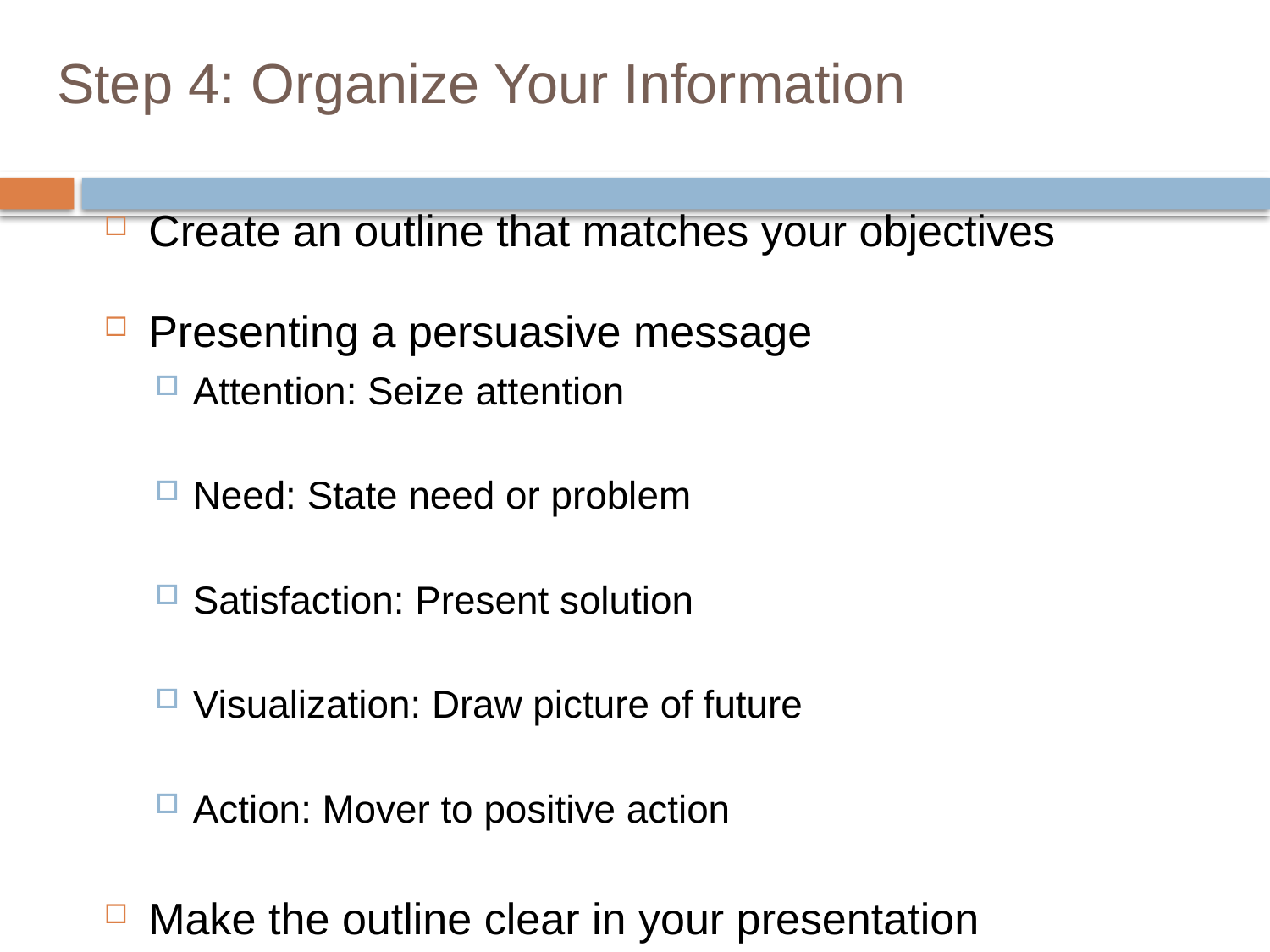

# Step 4: Organize Your Information
Create an outline that matches your objectives

Presenting a persuasive message
Attention: Seize attention

Need: State need or problem

Satisfaction: Present solution

Visualization: Draw picture of future

Action: Mover to positive action

Make the outline clear in your presentation